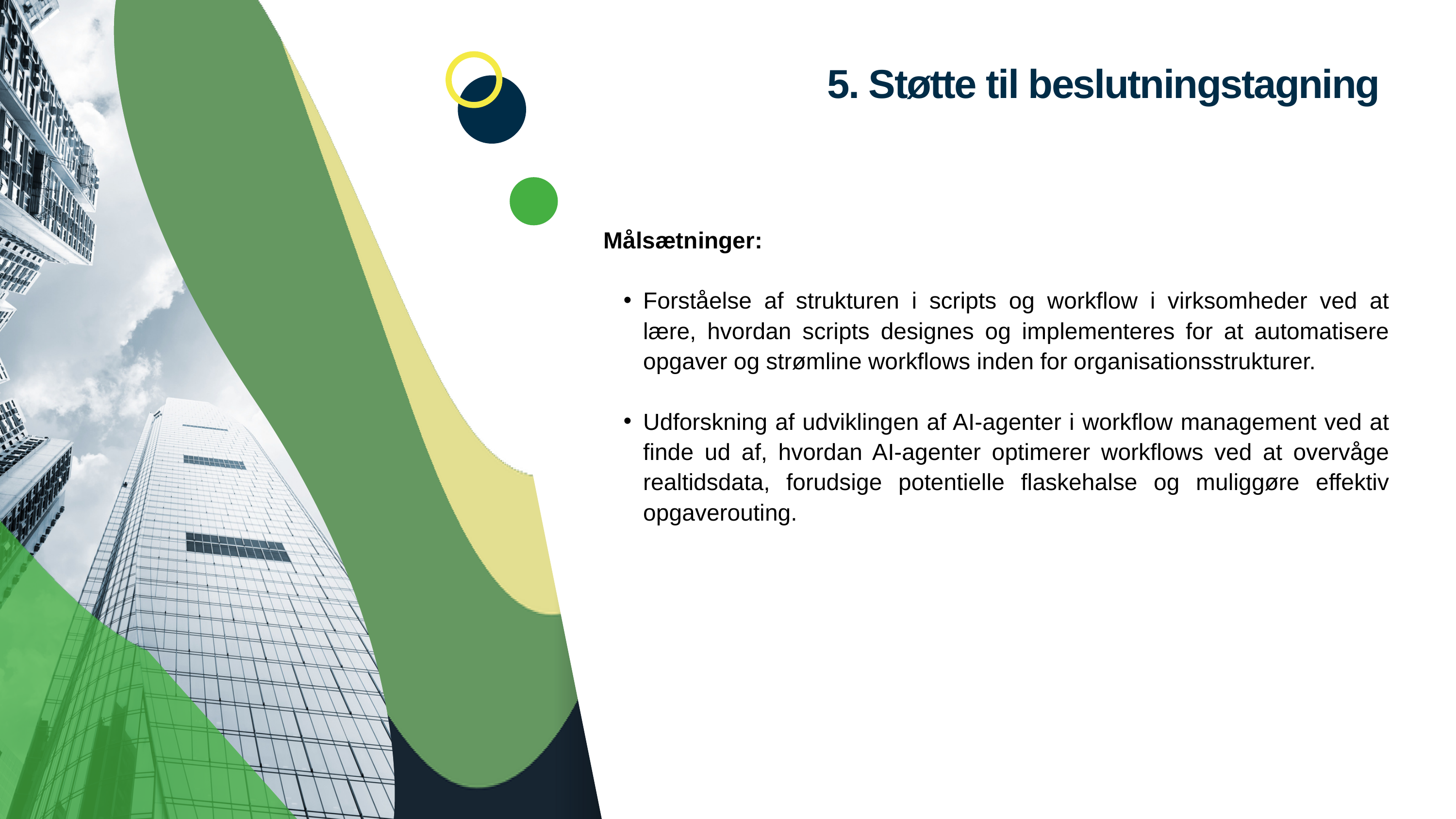

5. Støtte til beslutningstagning

Målsætninger:

Forståelse af strukturen i scripts og workflow i virksomheder ved at lære, hvordan scripts designes og implementeres for at automatisere opgaver og strømline workflows inden for organisationsstrukturer.

Udforskning af udviklingen af AI-agenter i workflow management ved at finde ud af, hvordan AI-agenter optimerer workflows ved at overvåge realtidsdata, forudsige potentielle flaskehalse og muliggøre effektiv opgaverouting.